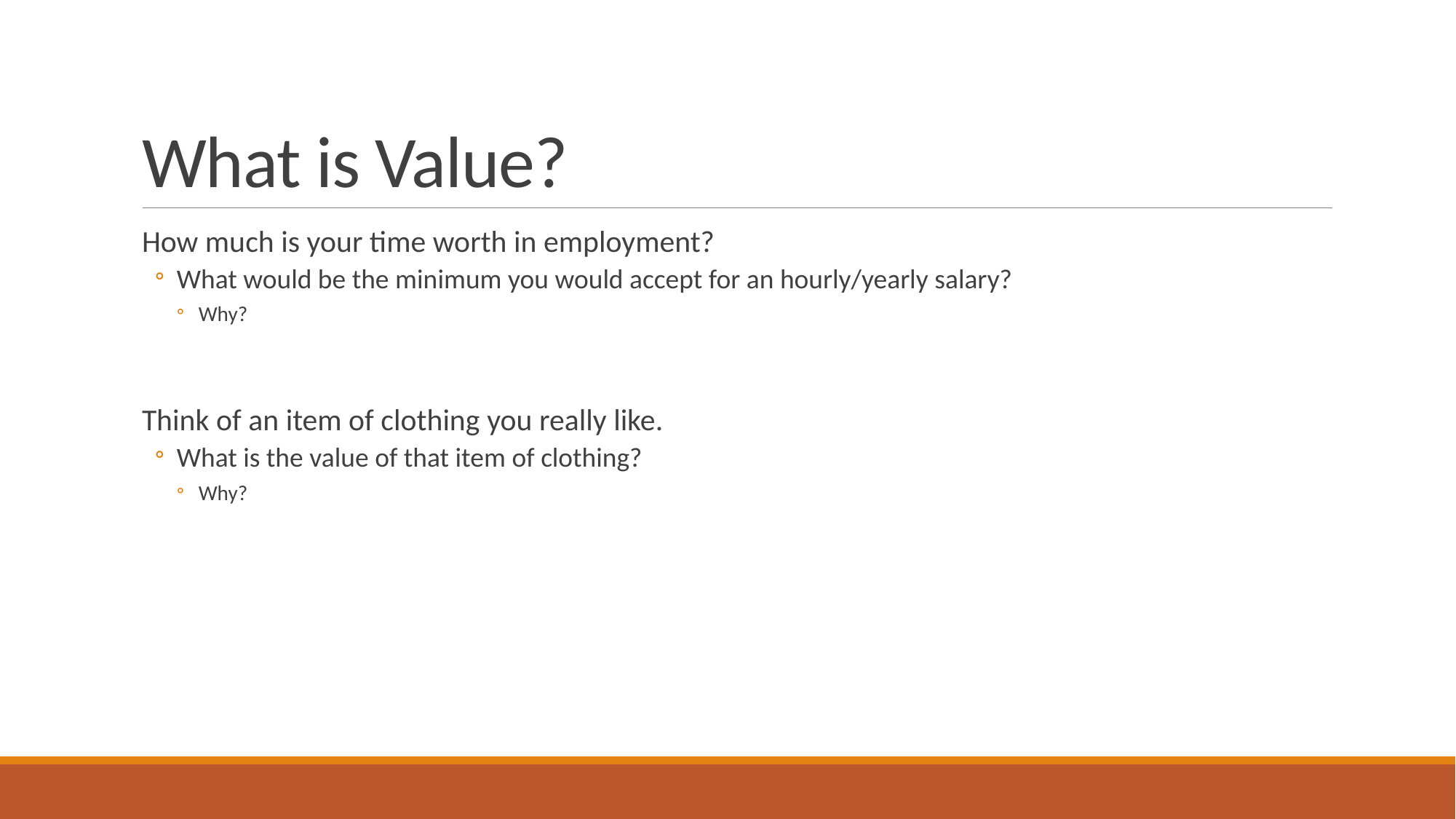

# What is Value?
How much is your time worth in employment?
What would be the minimum you would accept for an hourly/yearly salary?
Why?

Think of an item of clothing you really like.
What is the value of that item of clothing?
Why?